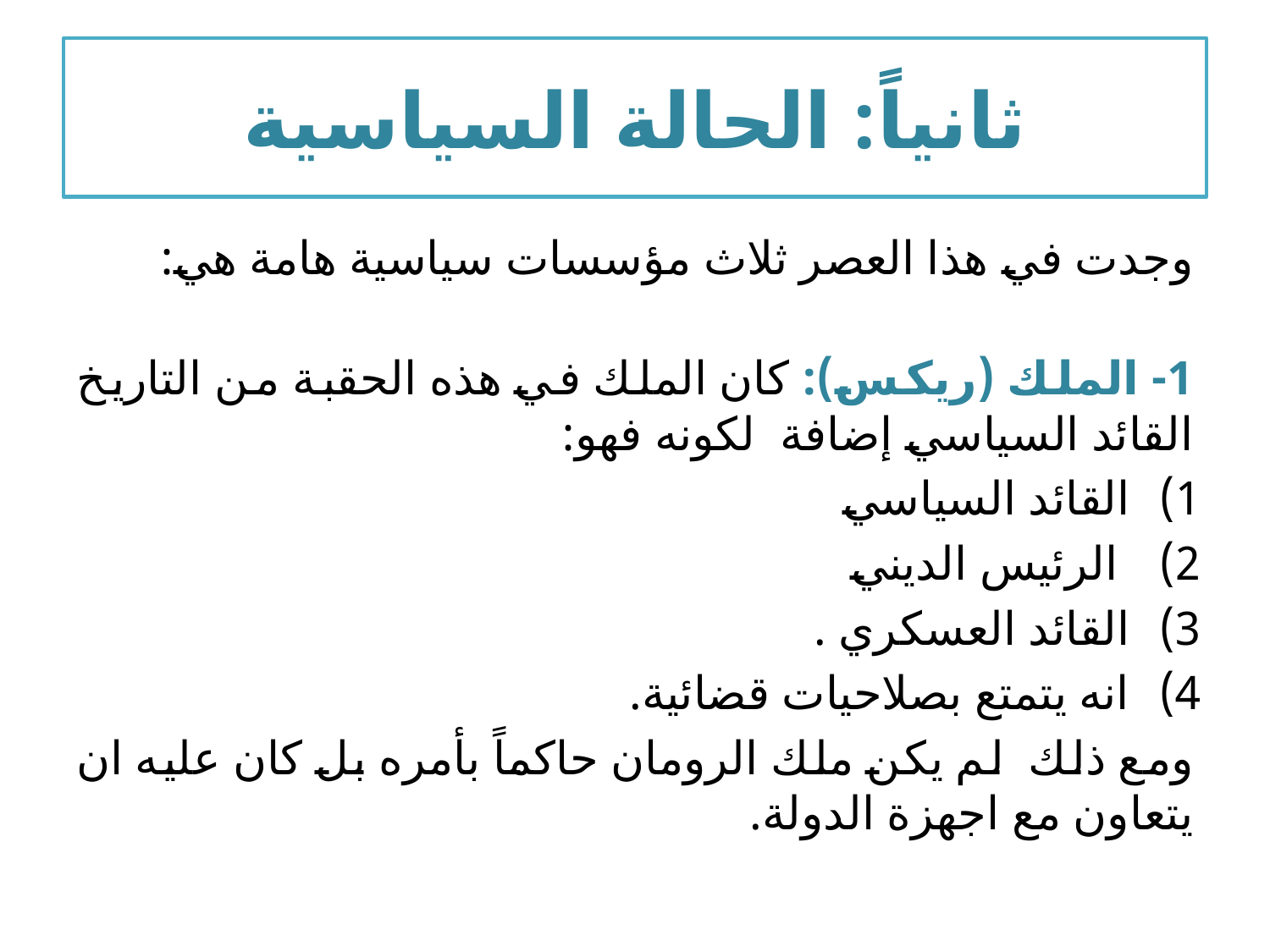

# ثانياً: الحالة السياسية
وجدت في هذا العصر ثلاث مؤسسات سياسية هامة هي:
1- الملك (ريكس): كان الملك في هذه الحقبة من التاريخ القائد السياسي إضافة  لكونه فهو:
القائد السياسي
 الرئيس الديني
القائد العسكري .
انه يتمتع بصلاحيات قضائية.
ومع ذلك  لم يكن ملك الرومان حاكماً بأمره بل كان عليه ان يتعاون مع اجهزة الدولة.